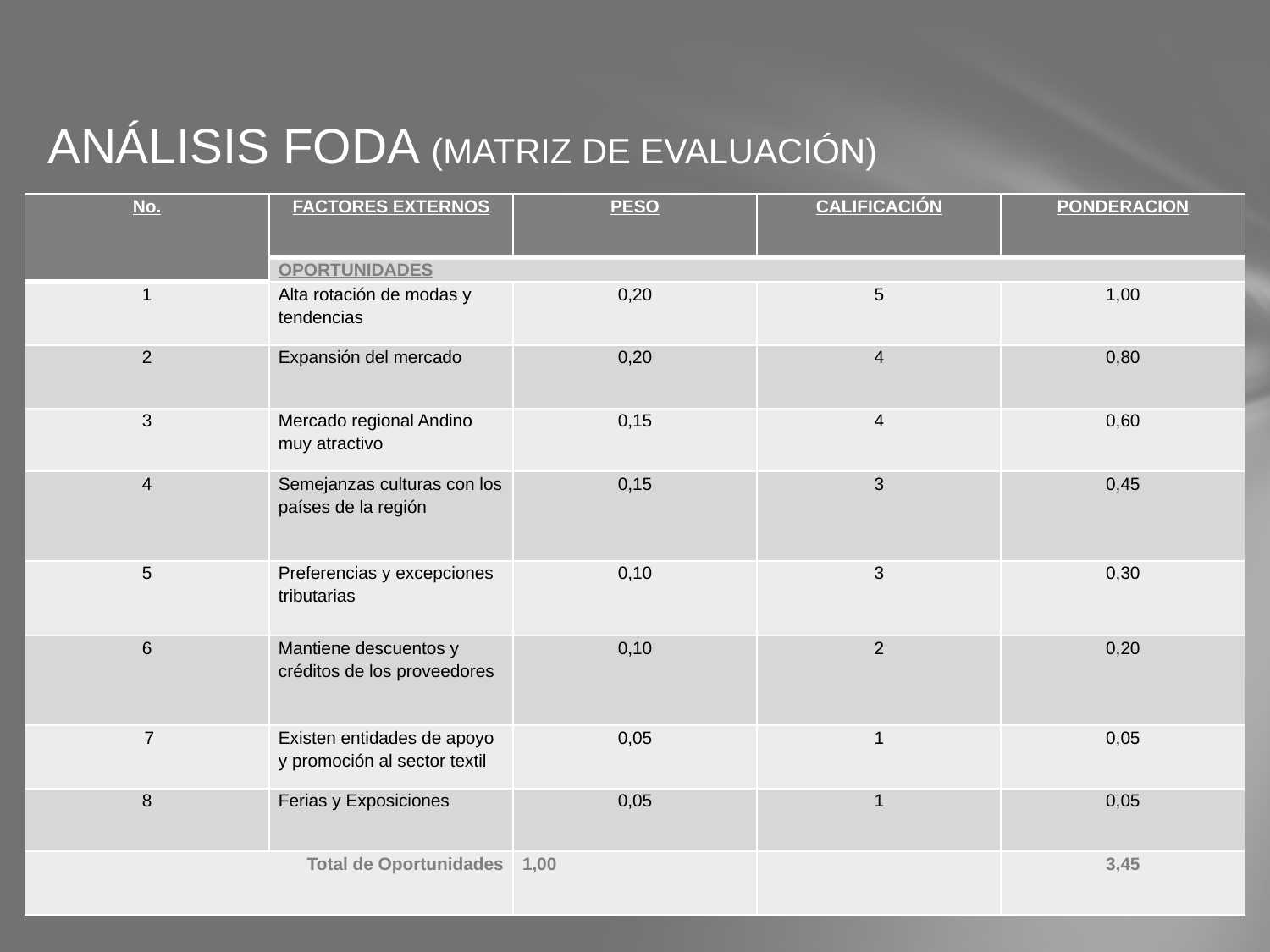

# ANÁLISIS FODA (MATRIZ DE EVALUACIÓN)

| No. | FACTORES EXTERNOS | PESO | CALIFICACIÓN | PONDERACION |
| --- | --- | --- | --- | --- |
|  | OPORTUNIDADES |  |  |  |
| 1 | Alta rotación de modas y tendencias | 0,20 | 5 | 1,00 |
| 2 | Expansión del mercado | 0,20 | 4 | 0,80 |
| 3 | Mercado regional Andino muy atractivo | 0,15 | 4 | 0,60 |
| 4 | Semejanzas culturas con los países de la región | 0,15 | 3 | 0,45 |
| 5 | Preferencias y excepciones tributarias | 0,10 | 3 | 0,30 |
| 6 | Mantiene descuentos y créditos de los proveedores | 0,10 | 2 | 0,20 |
| 7 | Existen entidades de apoyo y promoción al sector textil | 0,05 | 1 | 0,05 |
| 8 | Ferias y Exposiciones | 0,05 | 1 | 0,05 |
| Total de Oportunidades |  | 1,00 |  | 3,45 |